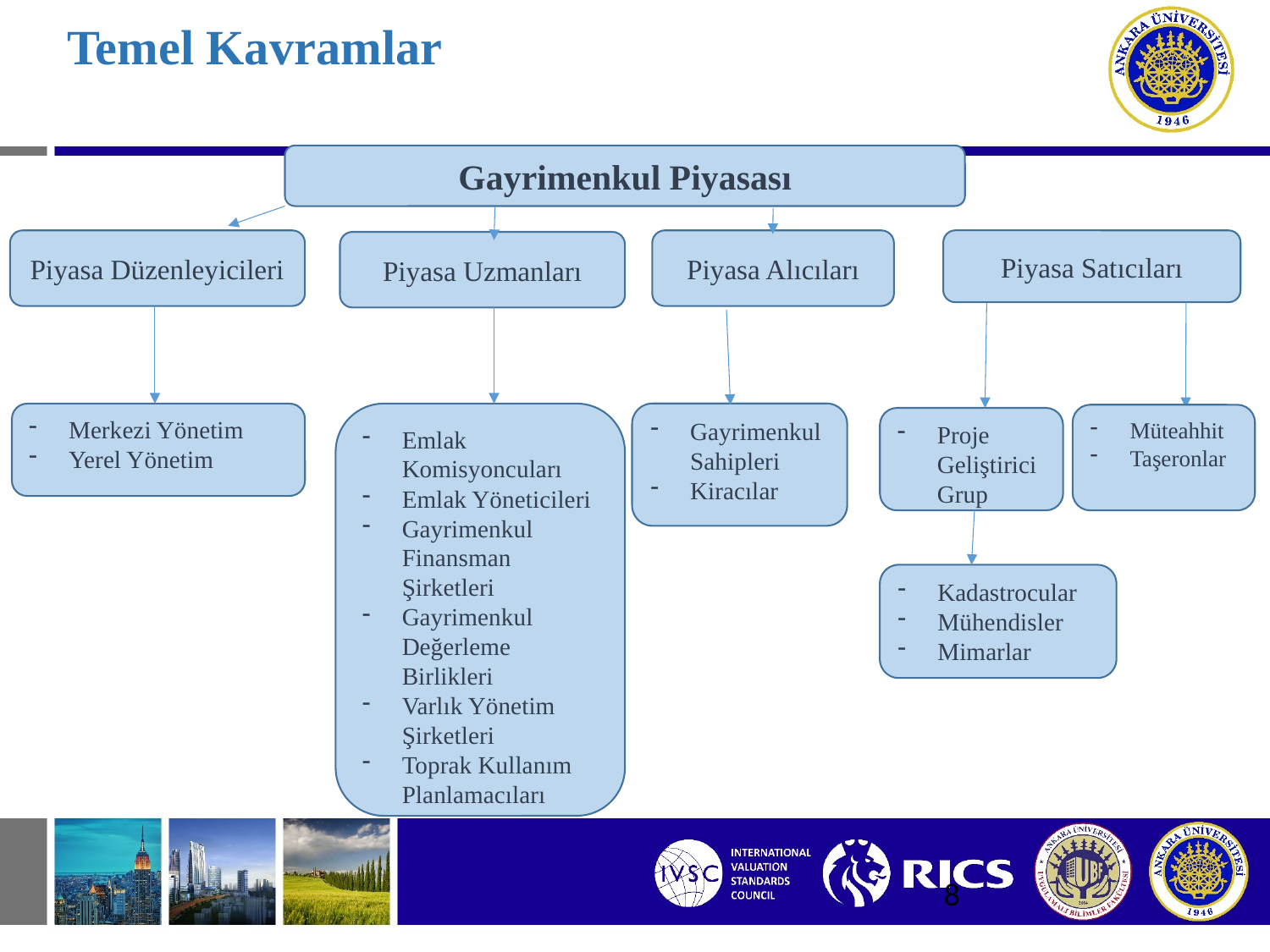

# Temel Kavramlar
Gayrimenkul Piyasası
Piyasa Alıcıları
Piyasa Satıcıları
Piyasa Düzenleyicileri
Piyasa Uzmanları
Gayrimenkul Sahipleri
Kiracılar
Merkezi Yönetim
Yerel Yönetim
Emlak Komisyoncuları
Emlak Yöneticileri
Gayrimenkul Finansman Şirketleri
Gayrimenkul Değerleme Birlikleri
Varlık Yönetim Şirketleri
Toprak Kullanım Planlamacıları
Müteahhit
Taşeronlar
Proje Geliştirici Grup
Kadastrocular
Mühendisler
Mimarlar
8